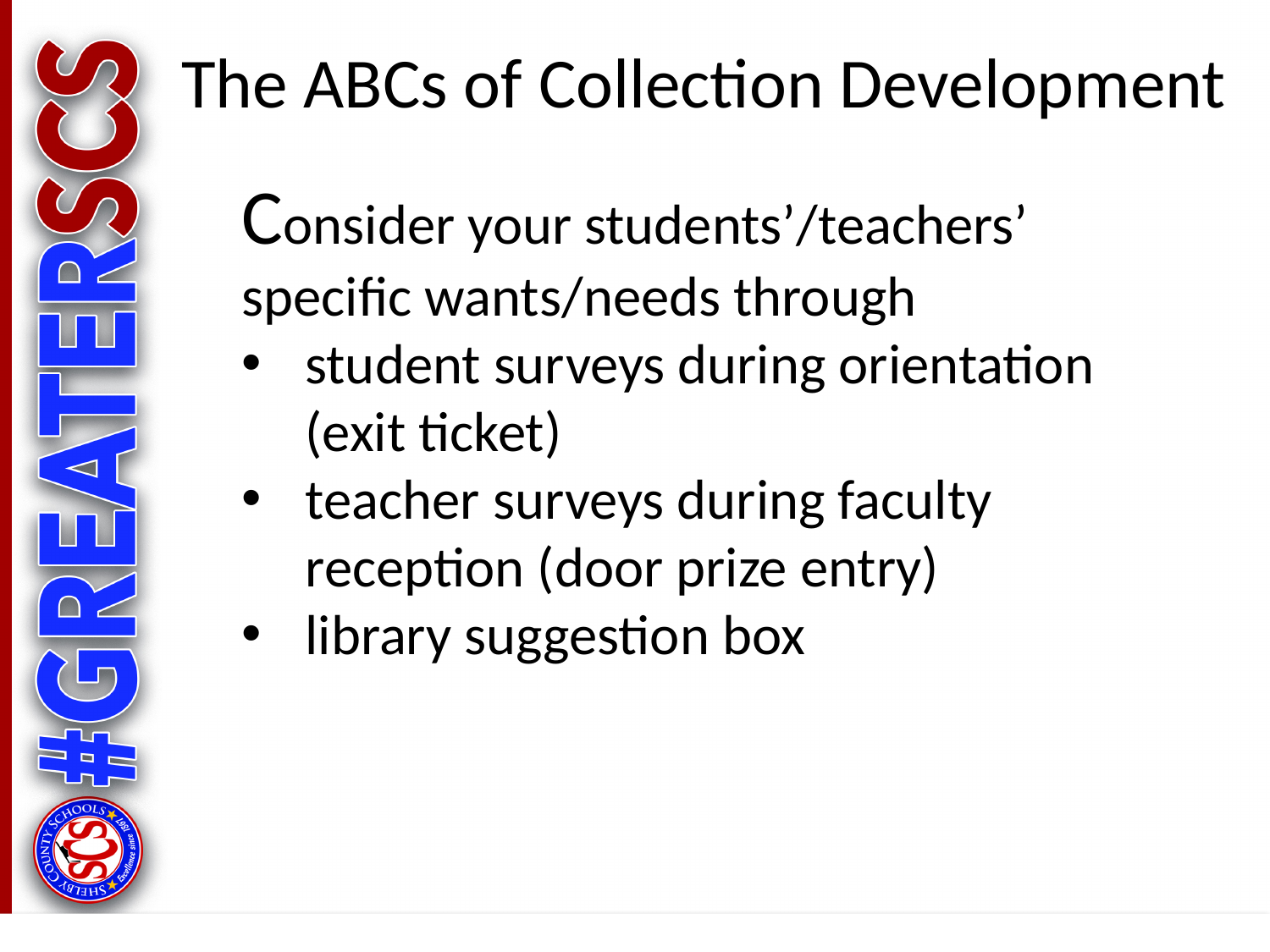

# The ABCs of Collection Development
Consider your students’/teachers’ specific wants/needs through
student surveys during orientation (exit ticket)
teacher surveys during faculty reception (door prize entry)
library suggestion box